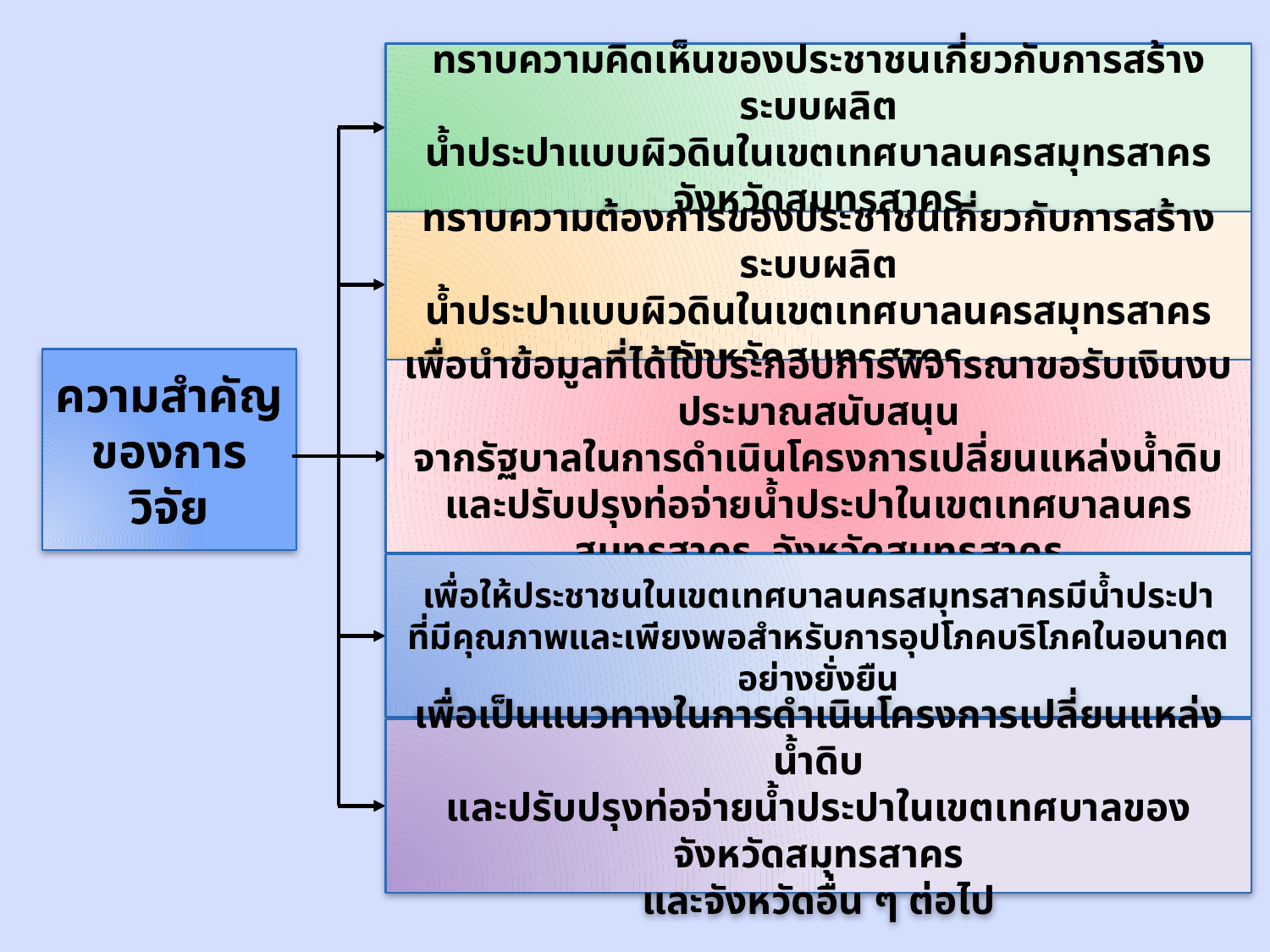

ทราบความคิดเห็นของประชาชนเกี่ยวกับการสร้างระบบผลิต
น้ำประปาแบบผิวดินในเขตเทศบาลนครสมุทรสาคร จังหวัดสมุทรสาคร
ทราบความต้องการของประชาชนเกี่ยวกับการสร้างระบบผลิต
น้ำประปาแบบผิวดินในเขตเทศบาลนครสมุทรสาคร จังหวัดสมุทรสาคร
# ความสำคัญ ของการวิจัย
เพื่อนำข้อมูลที่ได้ไปประกอบการพิจารณาขอรับเงินงบประมาณสนับสนุน
จากรัฐบาลในการดำเนินโครงการเปลี่ยนแหล่งน้ำดิบและปรับปรุงท่อจ่ายน้ำประปาในเขตเทศบาลนครสมุทรสาคร  จังหวัดสมุทรสาคร
เพื่อให้ประชาชนในเขตเทศบาลนครสมุทรสาครมีน้ำประปา
ที่มีคุณภาพและเพียงพอสำหรับการอุปโภคบริโภคในอนาคตอย่างยั่งยืน
เพื่อเป็นแนวทางในการดำเนินโครงการเปลี่ยนแหล่งน้ำดิบ
และปรับปรุงท่อจ่ายน้ำประปาในเขตเทศบาลของจังหวัดสมุทรสาคร
และจังหวัดอื่น ๆ ต่อไป